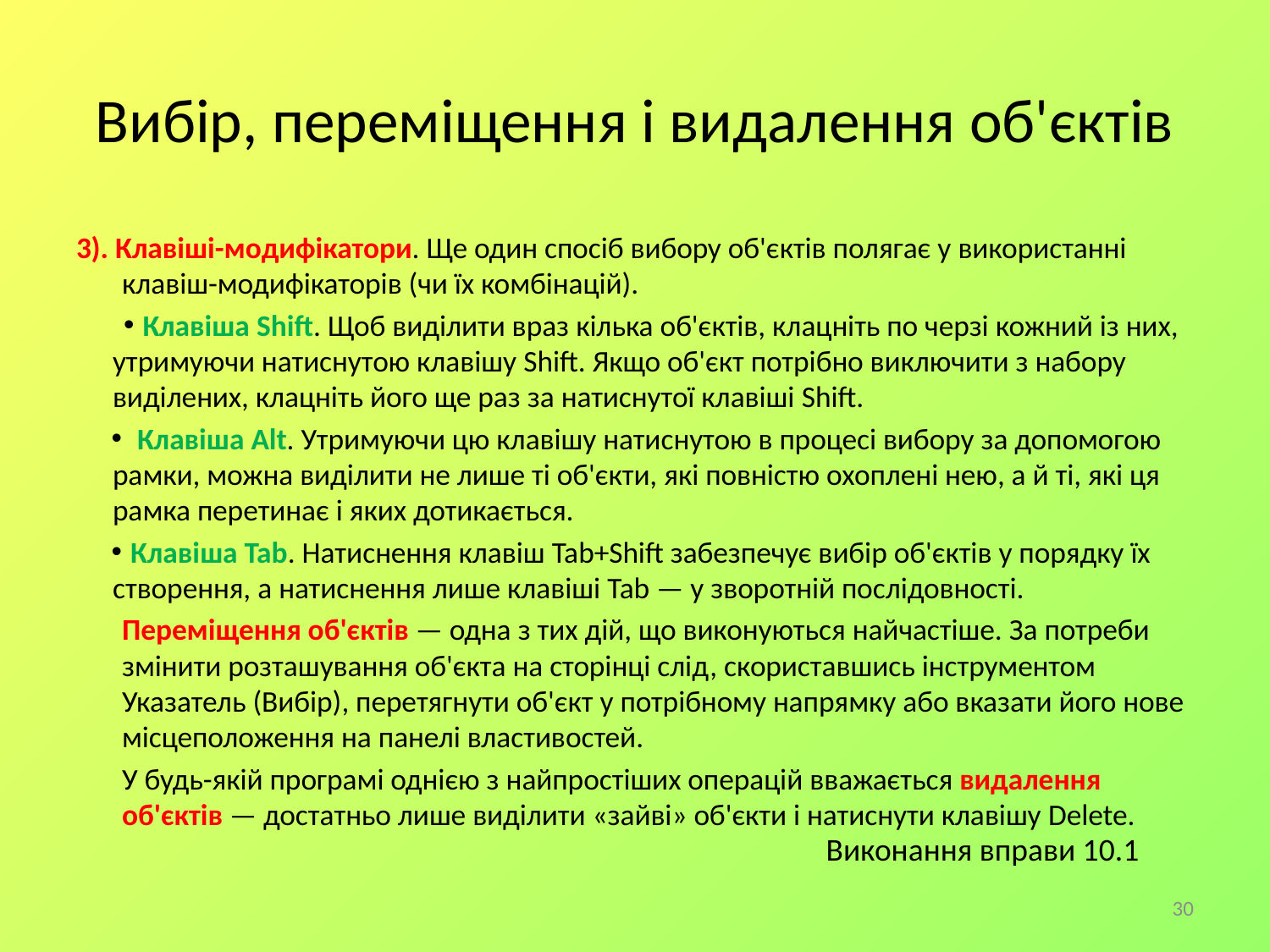

# Вибір, переміщення і видалення об'єктів
3). Клавіші-модифікатори. Ще один спосіб вибору об'єктів полягає у використанні клавіш-модифікаторів (чи їх комбінацій).
  Клавіша Shift. Щоб виділити враз кілька об'єктів, клацніть по черзі кожний із них, утримуючи натиснутою клавішу Shift. Якщо об'єкт потрібно виключити з набору виділених, клацніть його ще раз за натиснутої клавіші Shift.
   Клавіша Alt. Утримуючи цю клавішу натиснутою в процесі вибору за допомогою рамки, можна виділити не лише ті об'єкти, які повністю охоплені нею, а й ті, які ця рамка перетинає і яких дотикається.
  Клавіша Tab. Натиснення клавіш Tab+Shift забезпечує вибір об'єктів у порядку їх створення, а натиснення лише клавіші Tab — у зворотній послідовності.
		Переміщення об'єктів — одна з тих дій, що виконуються найчастіше. За потреби змінити розташування об'єкта на сторінці слід, скориставшись інструментом Указатель (Вибір), перетягнути об'єкт у потрібному напрямку або вказати його нове місцеположення на панелі властивостей.
		У будь-якій програмі однією з найпростіших операцій вважається видалення об'єктів — достатньо лише виділити «зайві» об'єкти і натиснути клавішу Delete.
Виконання вправи 10.1
30